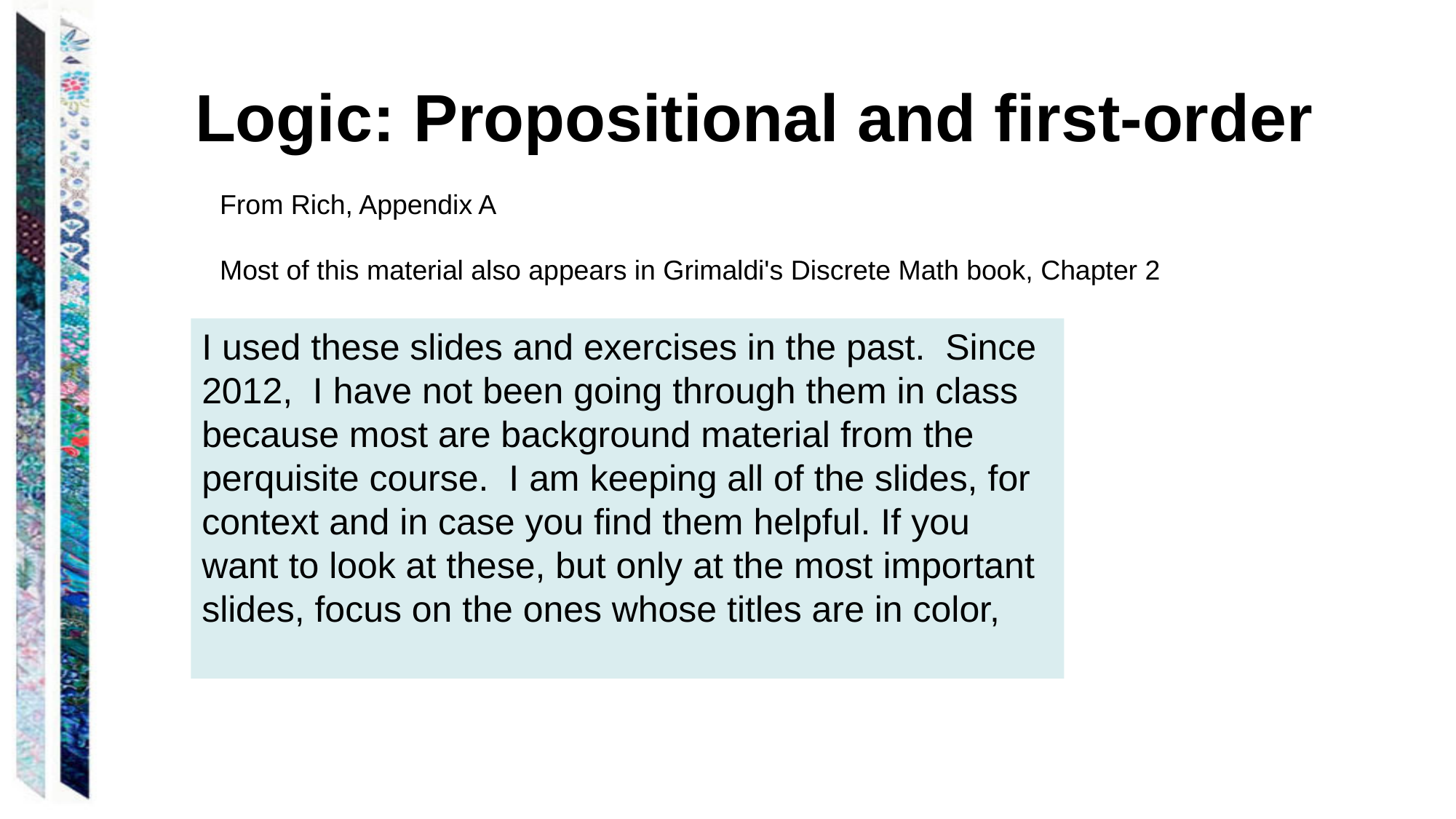

# Logic: Propositional and first-order
From Rich, Appendix A

Most of this material also appears in Grimaldi's Discrete Math book, Chapter 2
I used these slides and exercises in the past.  Since 2012,  I have not been going through them in class because most are background material from the perquisite course.  I am keeping all of the slides, for context and in case you find them helpful. If you want to look at these, but only at the most important slides, focus on the ones whose titles are in color,